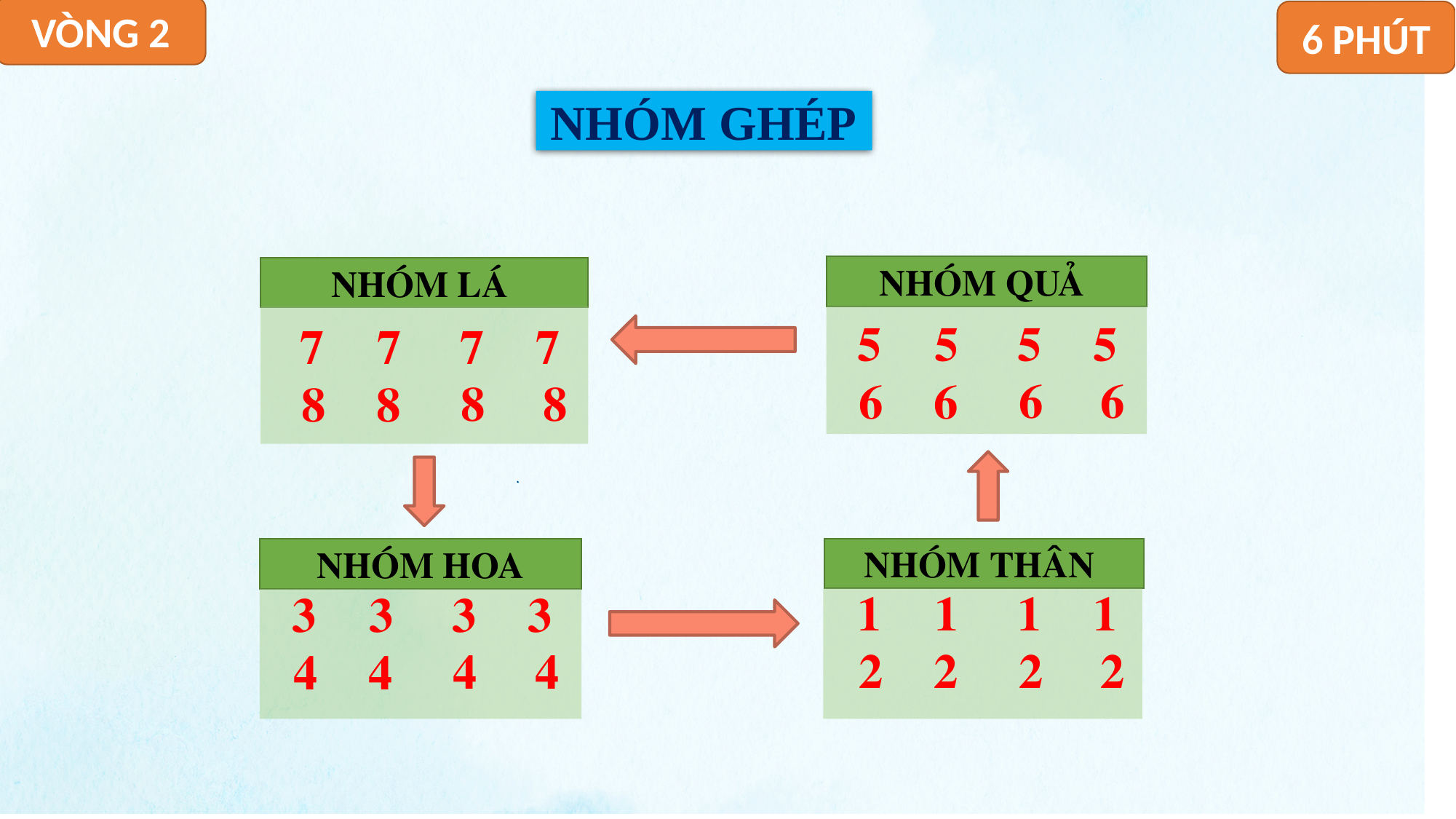

VÒNG 2
6 PHÚT
NHÓM GHÉP

NHÓM QUẢ
NHÓM LÁ

5
5
5
5
7
7
7
7

6
6
6
6
8
8
8
8

NHÓM THÂN
NHÓM HOA
1
1
1
1
3
3
3
3

2
2
2
2
4
4
4
4